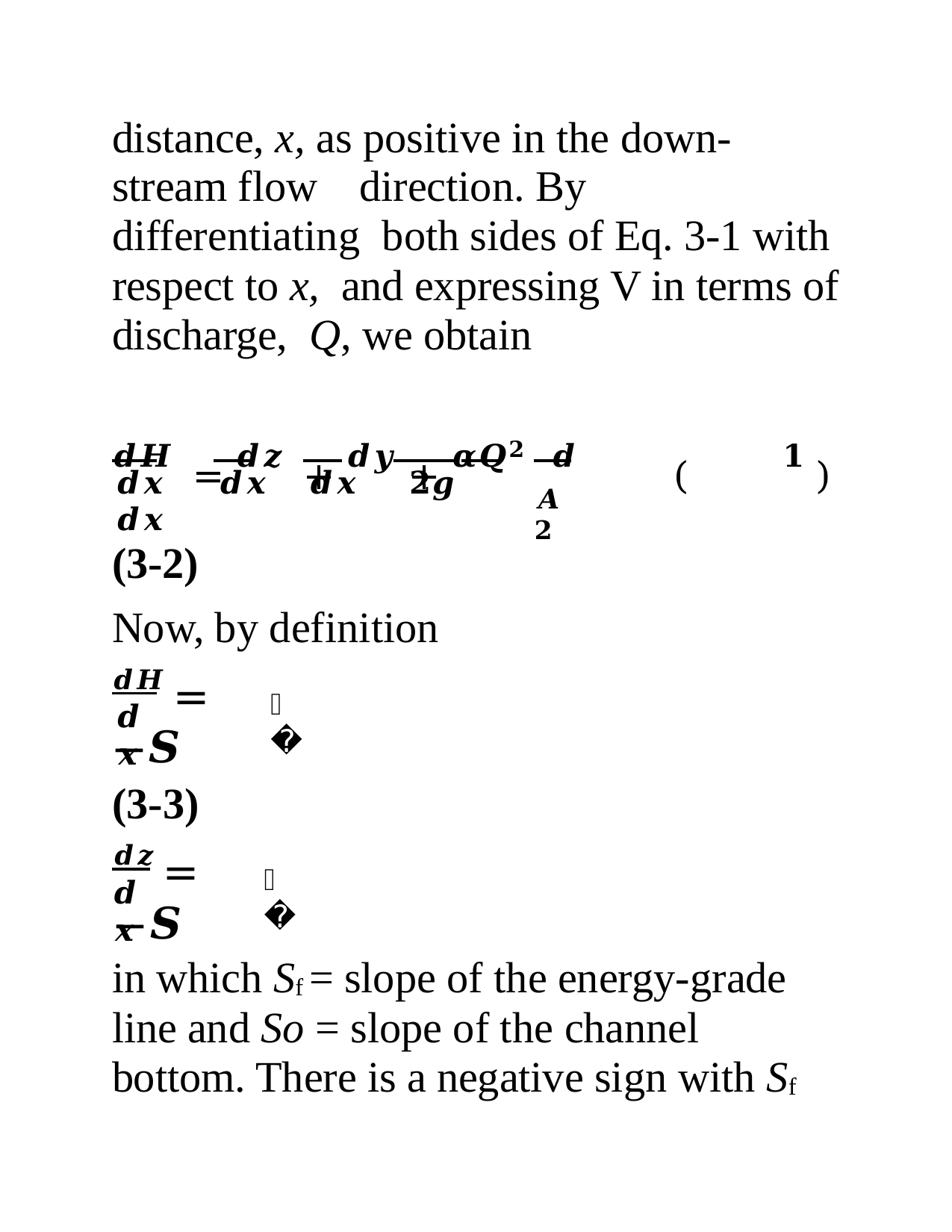

# distance, x, as positive in the down-
stream flow	direction. By differentiating  both sides of Eq. 3-1 with respect to x,  and expressing V in terms of discharge,  Q, we obtain
𝒅𝑯  = 𝒅𝒛  + 𝒅𝒚 + 𝜶𝑸𝟐	𝒅	(	𝟏 )
𝑨𝟐

𝒅𝒙	𝒅𝒙	𝒅𝒙	𝟐𝒈	𝒅𝒙
(3-2)
Now, by definition
𝒅𝑯 = −𝑺
𝒇

𝒅𝒙
(3-3)
𝒅𝒛 = −𝑺
𝒐

𝒅𝒙
in which Sf = slope of the energy-grade  line and So = slope of the channel  bottom. There is a negative sign with Sf